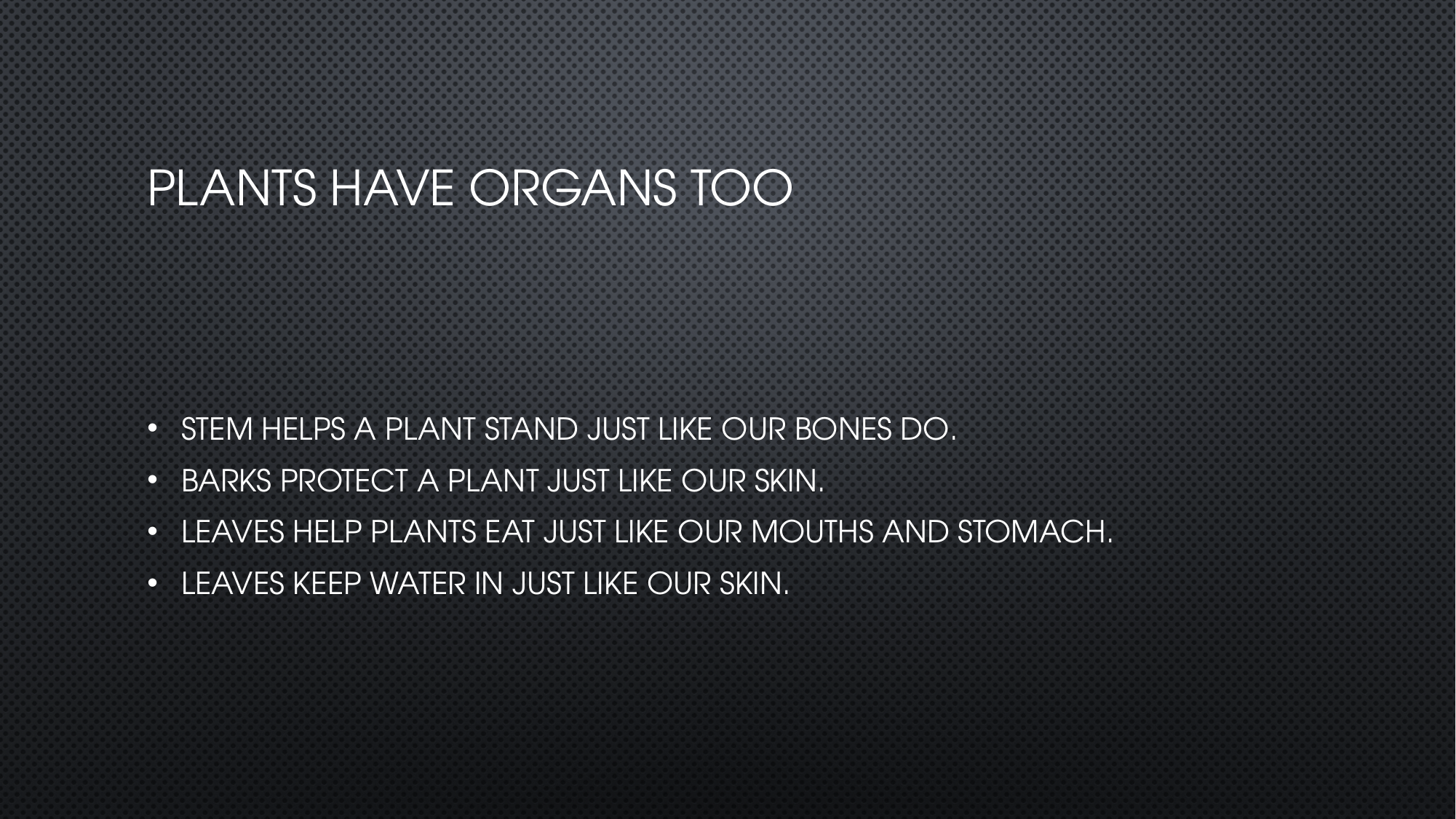

# Plants have organs too
Stem helps a plant stand just like our bones do.
Barks protect a plant just like our skin.
Leaves help plants eat just like our mouths and stomach.
Leaves keep water in just like our skin.